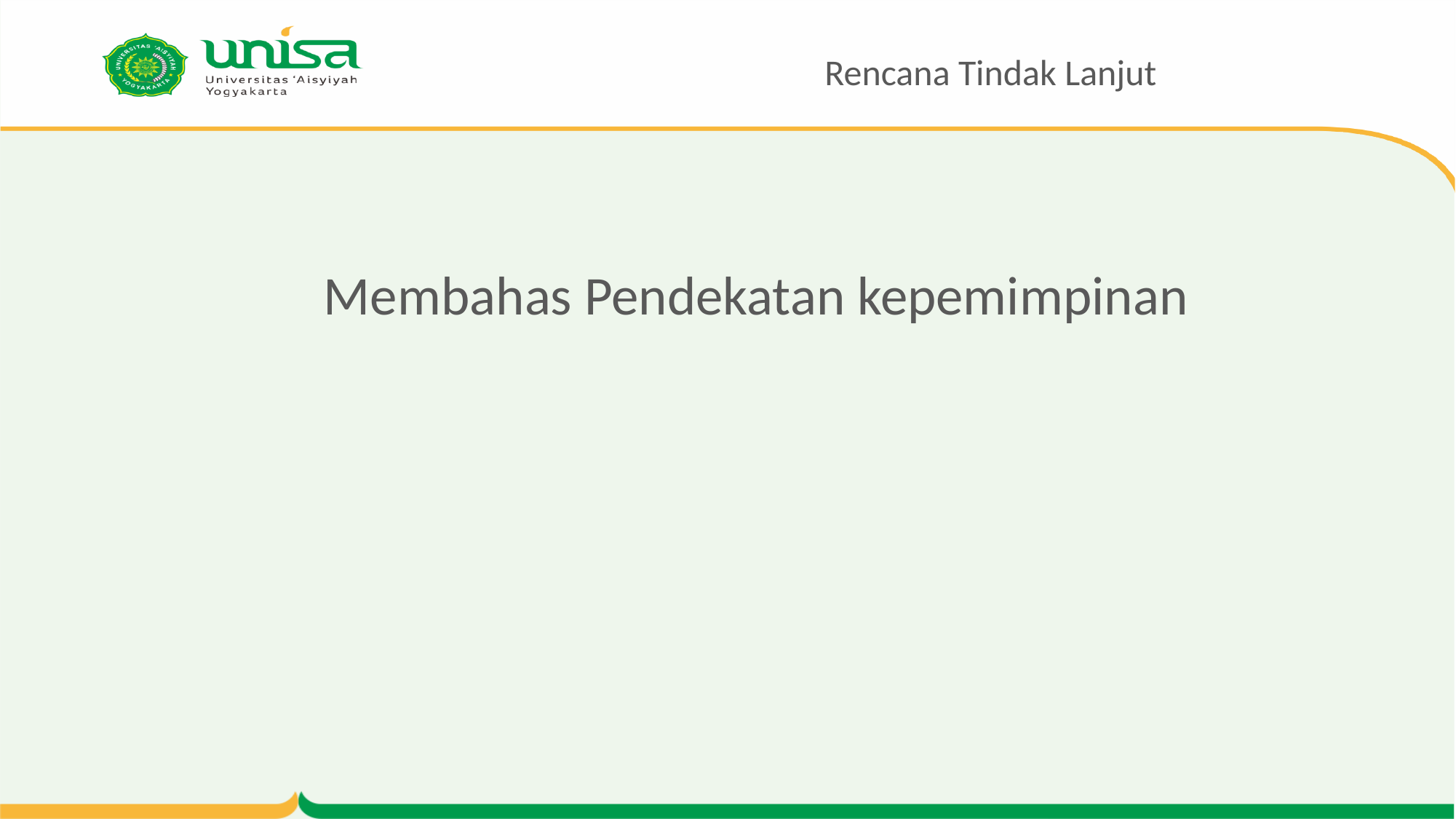

# Rencana Tindak Lanjut
Membahas Pendekatan kepemimpinan